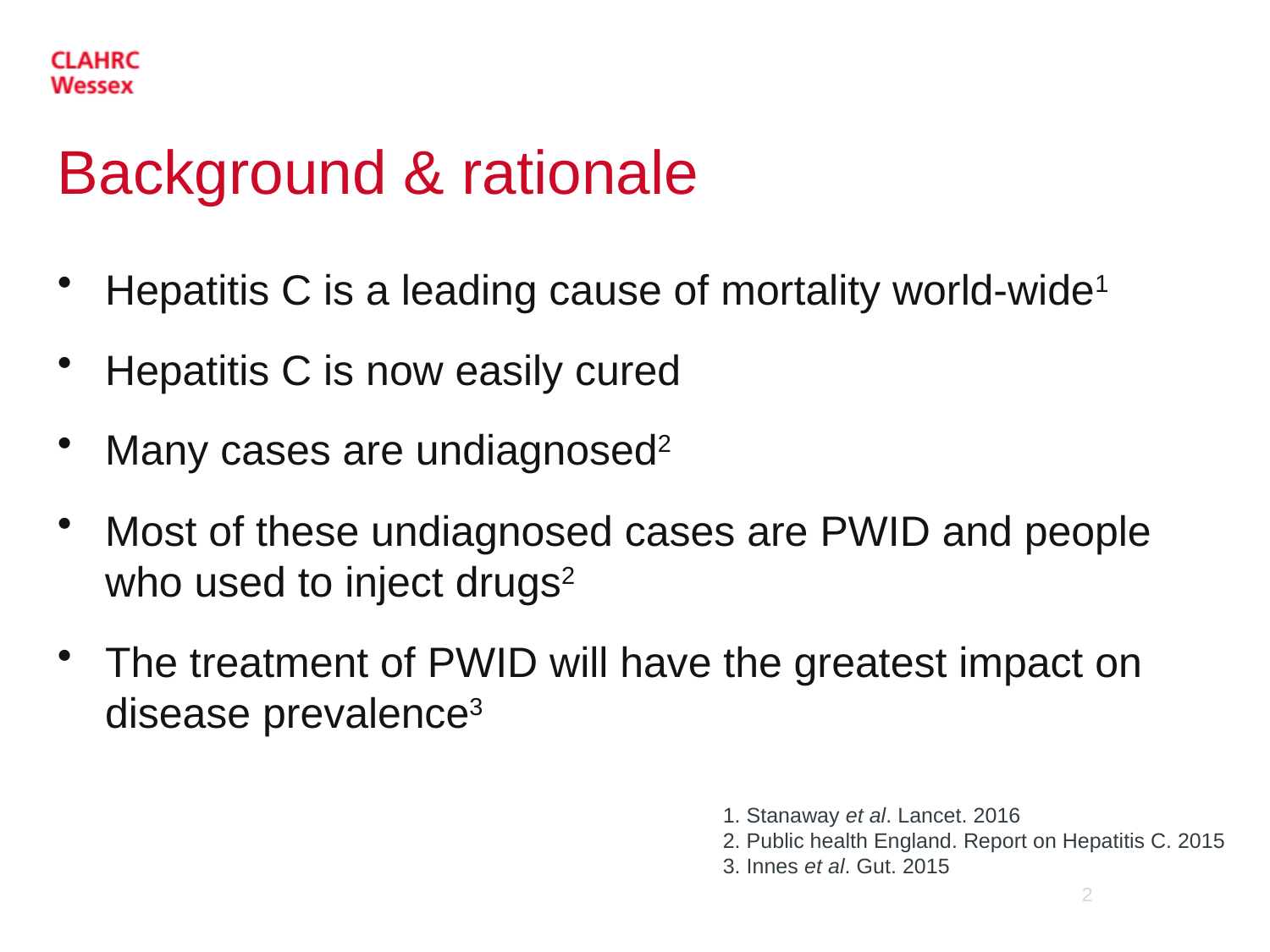

# Background & rationale
Hepatitis C is a leading cause of mortality world-wide1
Hepatitis C is now easily cured
Many cases are undiagnosed2
Most of these undiagnosed cases are PWID and people who used to inject drugs2
The treatment of PWID will have the greatest impact on disease prevalence3

1. Stanaway et al. Lancet. 2016
2. Public health England. Report on Hepatitis C. 2015
3. Innes et al. Gut. 2015

2